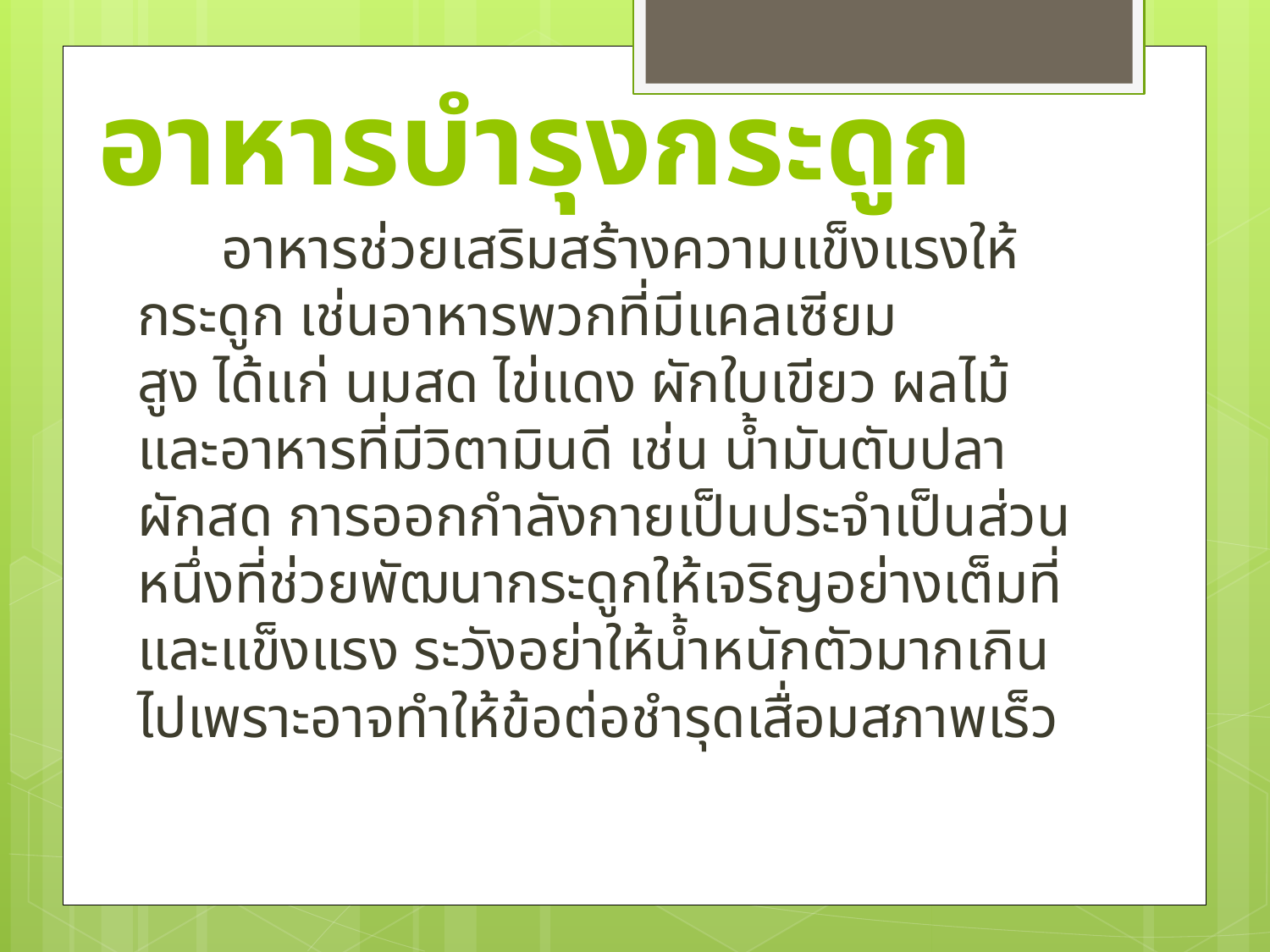

# อาหารบำรุงกระดูก
	อาหารช่วยเสริมสร้างความแข็งแรงให้กระดูก เช่นอาหารพวกที่มีแคลเซียมสูง ได้แก่ นมสด ไข่แดง ผักใบเขียว ผลไม้ และอาหารที่มีวิตามินดี เช่น น้ำมันตับปลา ผักสด การออกกำลังกายเป็นประจำเป็นส่วนหนึ่งที่ช่วยพัฒนากระดูกให้เจริญอย่างเต็มที่และแข็งแรง ระวังอย่าให้น้ำหนักตัวมากเกินไปเพราะอาจทำให้ข้อต่อชำรุดเสื่อมสภาพเร็ว